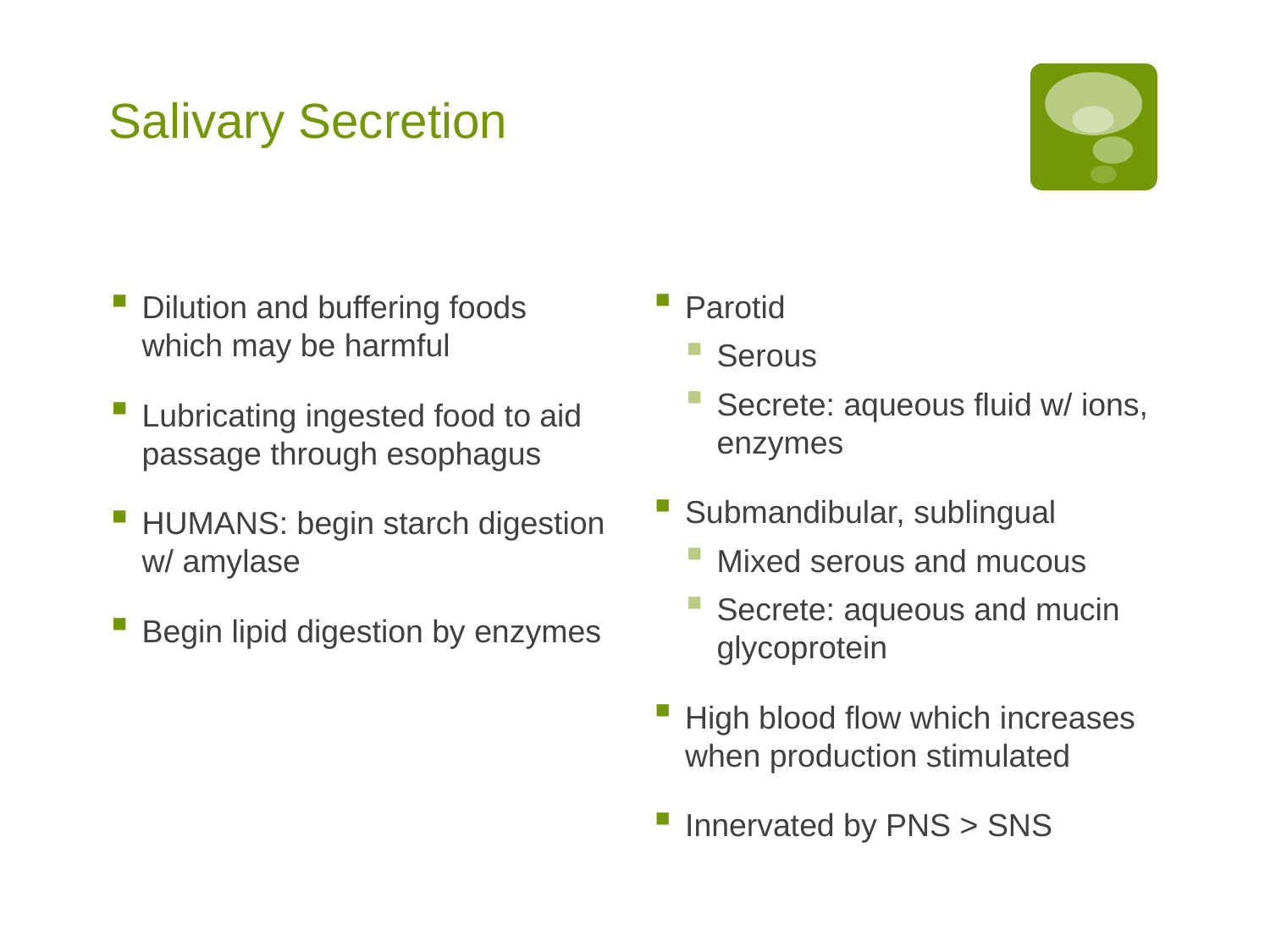

# Salivary Secretion
Function
Structure
Parotid
Serous
Secrete: aqueous fluid w/ ions, enzymes
Submandibular, sublingual
Mixed serous and mucous
Secrete: aqueous and mucin glycoprotein
High blood flow which increases when production stimulated
Innervated by PNS > SNS
Dilution and buffering foods which may be harmful
Lubricating ingested food to aid passage through esophagus
HUMANS: begin starch digestion w/ amylase
Begin lipid digestion by enzymes